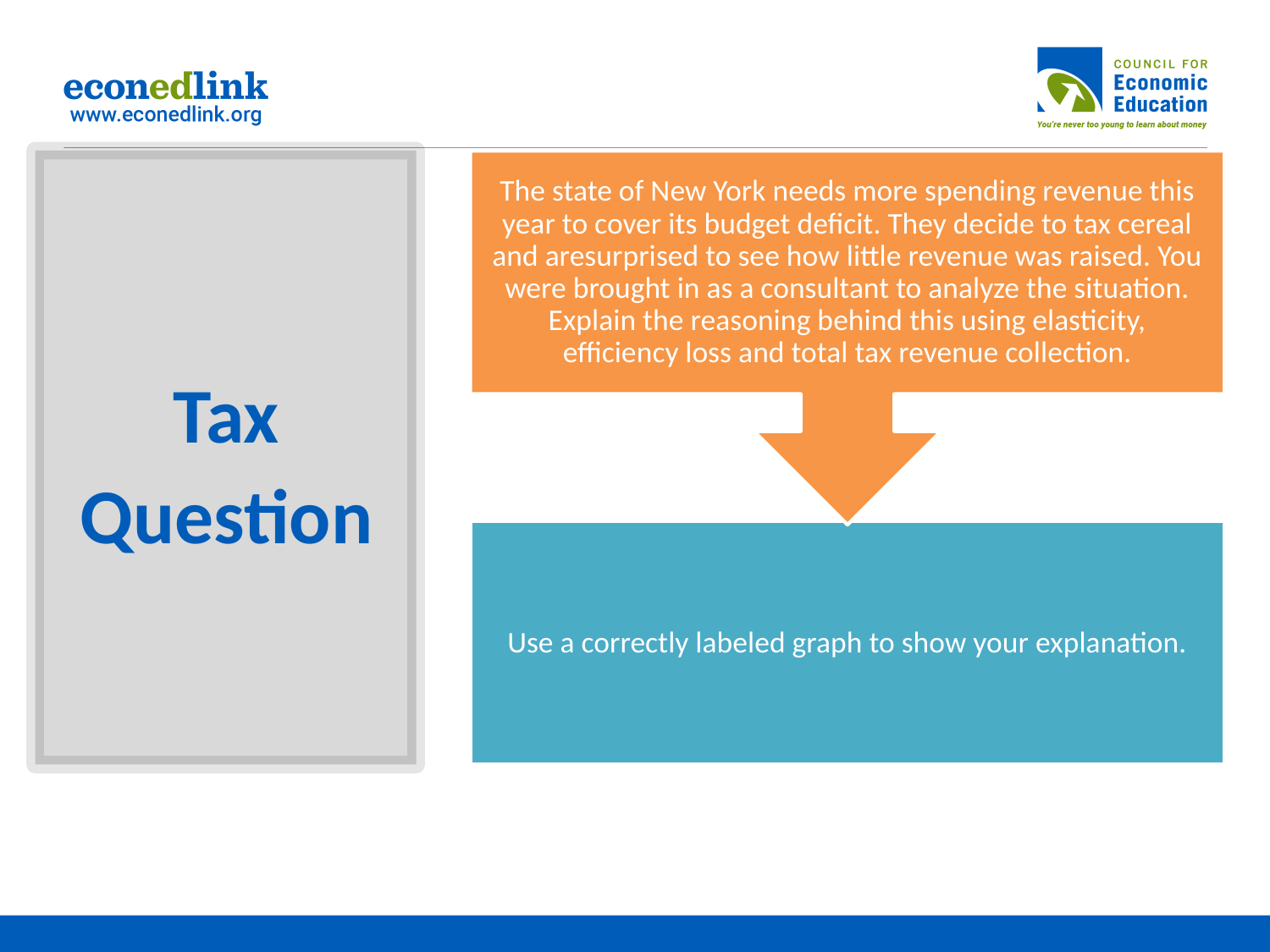

Use a correctly labeled graph to show your explanation.
The state of New York needs more spending revenue this year to cover its budget deficit. They decide to tax cereal and aresurprised to see how little revenue was raised. You were brought in as a consultant to analyze the situation. Explain the reasoning behind this using elasticity, efficiency loss and total tax revenue collection.
# Tax Question